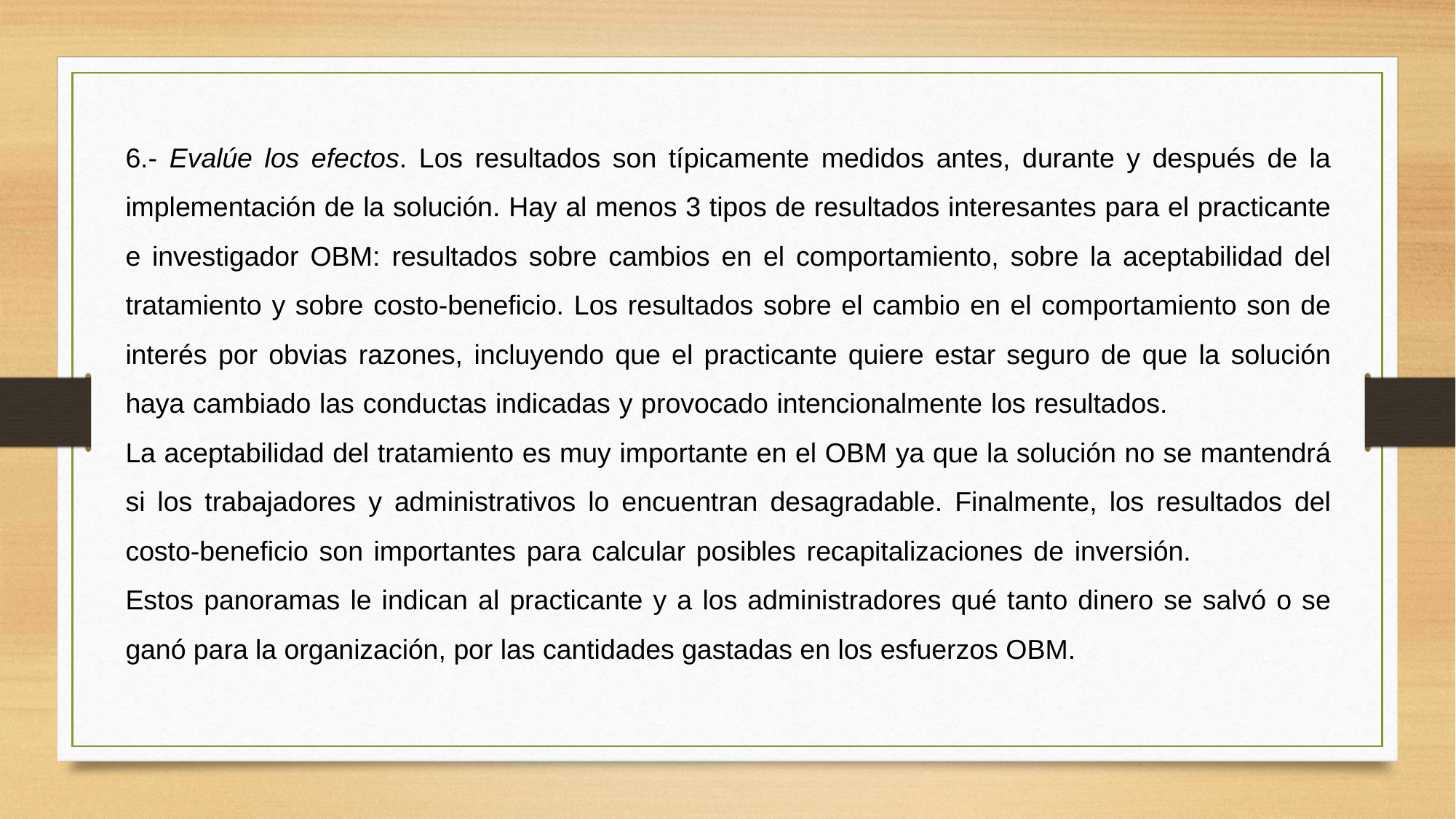

6.- Evalúe los efectos. Los resultados son típicamente medidos antes, durante y después de la implementación de la solución. Hay al menos 3 tipos de resultados interesantes para el practicante e investigador OBM: resultados sobre cambios en el comportamiento, sobre la aceptabilidad del tratamiento y sobre costo-beneficio. Los resultados sobre el cambio en el comportamiento son de interés por obvias razones, incluyendo que el practicante quiere estar seguro de que la solución haya cambiado las conductas indicadas y provocado intencionalmente los resultados.                    La aceptabilidad del tratamiento es muy importante en el OBM ya que la solución no se mantendrá si los trabajadores y administrativos lo encuentran desagradable. Finalmente, los resultados del costo-beneficio son importantes para calcular posibles recapitalizaciones de inversión.              Estos panoramas le indican al practicante y a los administradores qué tanto dinero se salvó o se ganó para la organización, por las cantidades gastadas en los esfuerzos OBM.